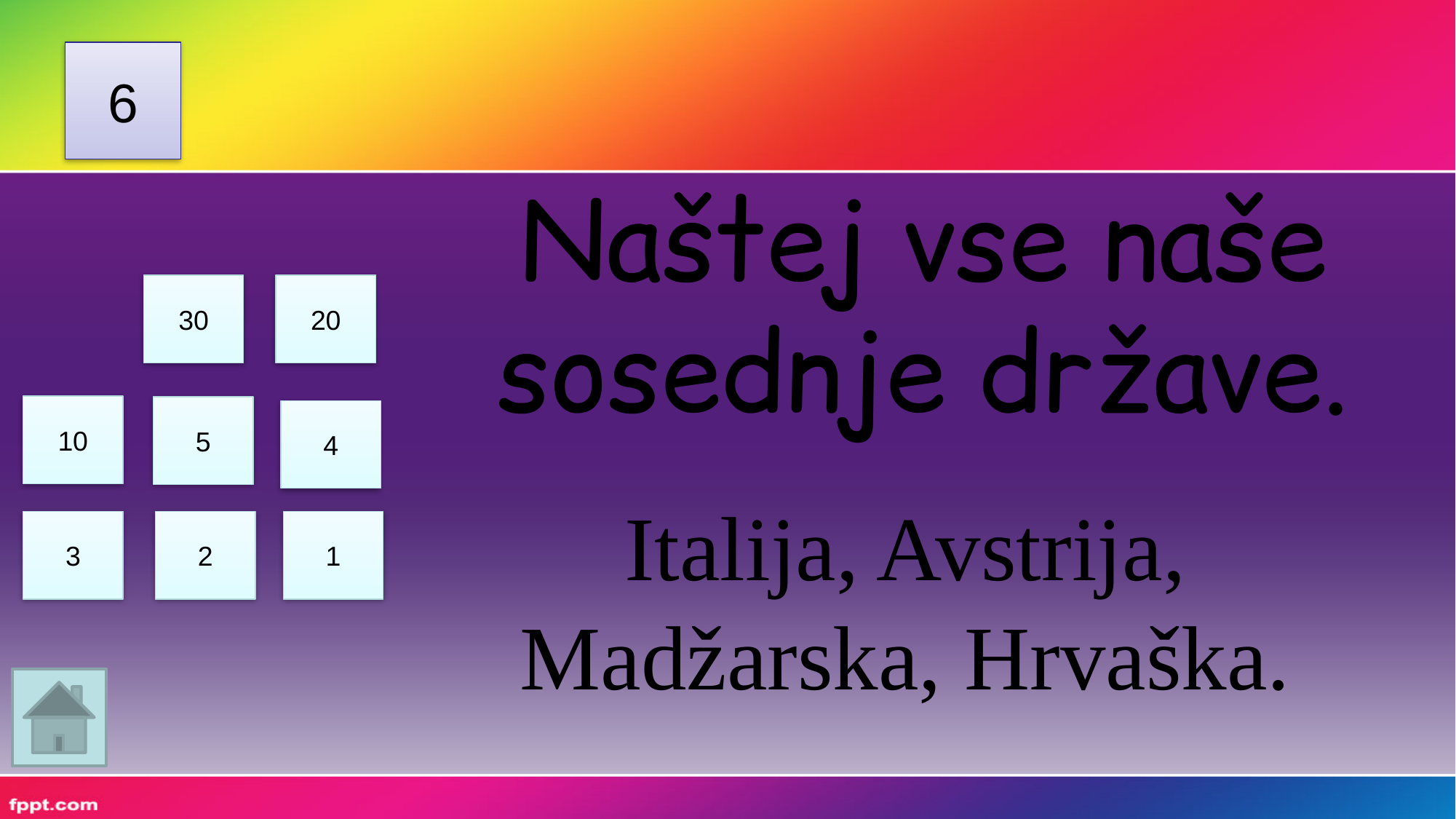

6
Naštej vse naše sosednje države.
30
20
10
5
4
Italija, Avstrija, Madžarska, Hrvaška.
3
2
1